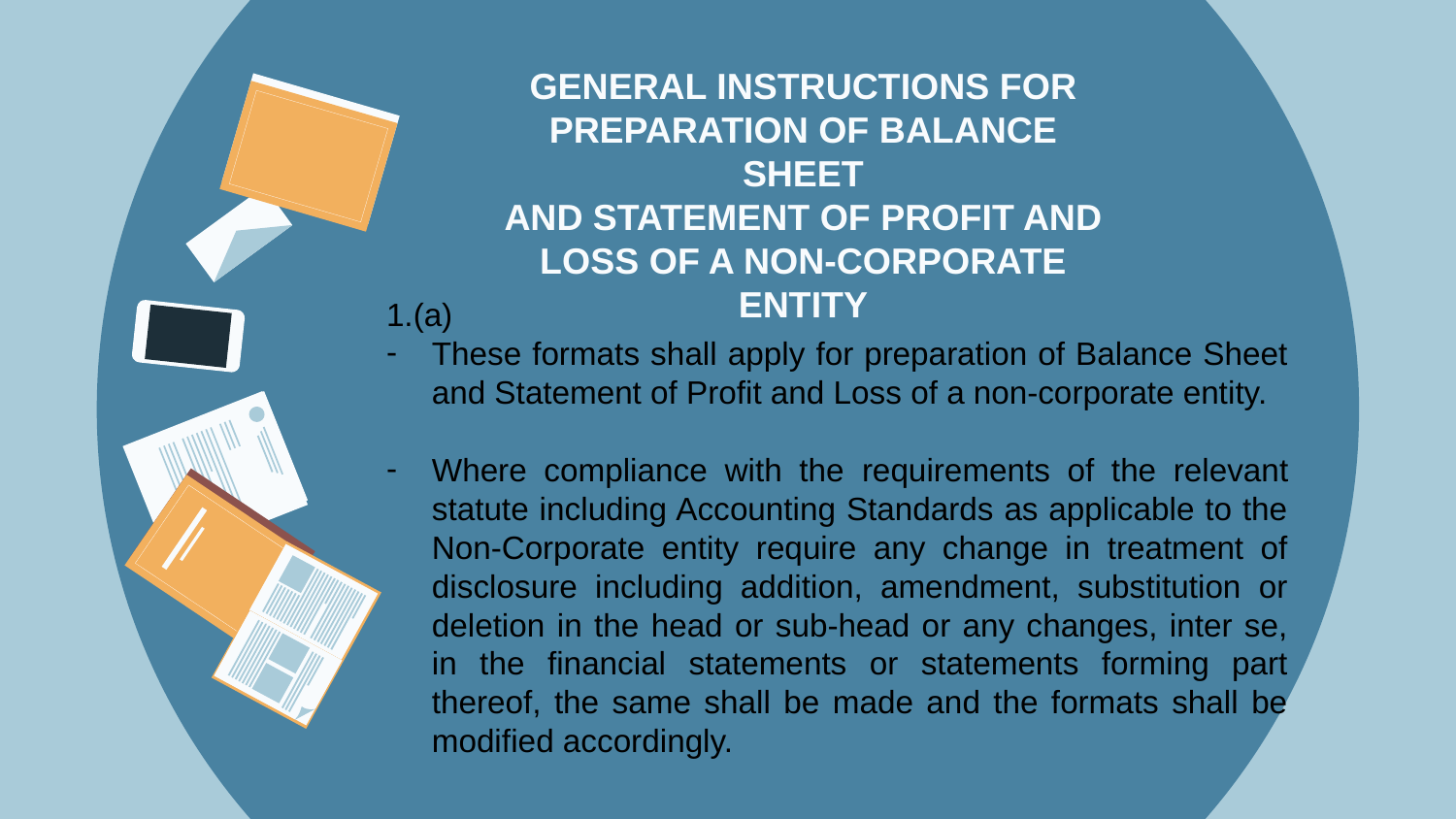

# GENERAL INSTRUCTIONS FOR PREPARATION OF BALANCE SHEET AND STATEMENT OF PROFIT AND LOSS OF A NON-CORPORATE ENTITY

1.(a)
These formats shall apply for preparation of Balance Sheet and Statement of Profit and Loss of a non-corporate entity.

Where compliance with the requirements of the relevant statute including Accounting Standards as applicable to the Non-Corporate entity require any change in treatment of disclosure including addition, amendment, substitution or deletion in the head or sub-head or any changes, inter se, in the financial statements or statements forming part thereof, the same shall be made and the formats shall be modified accordingly.